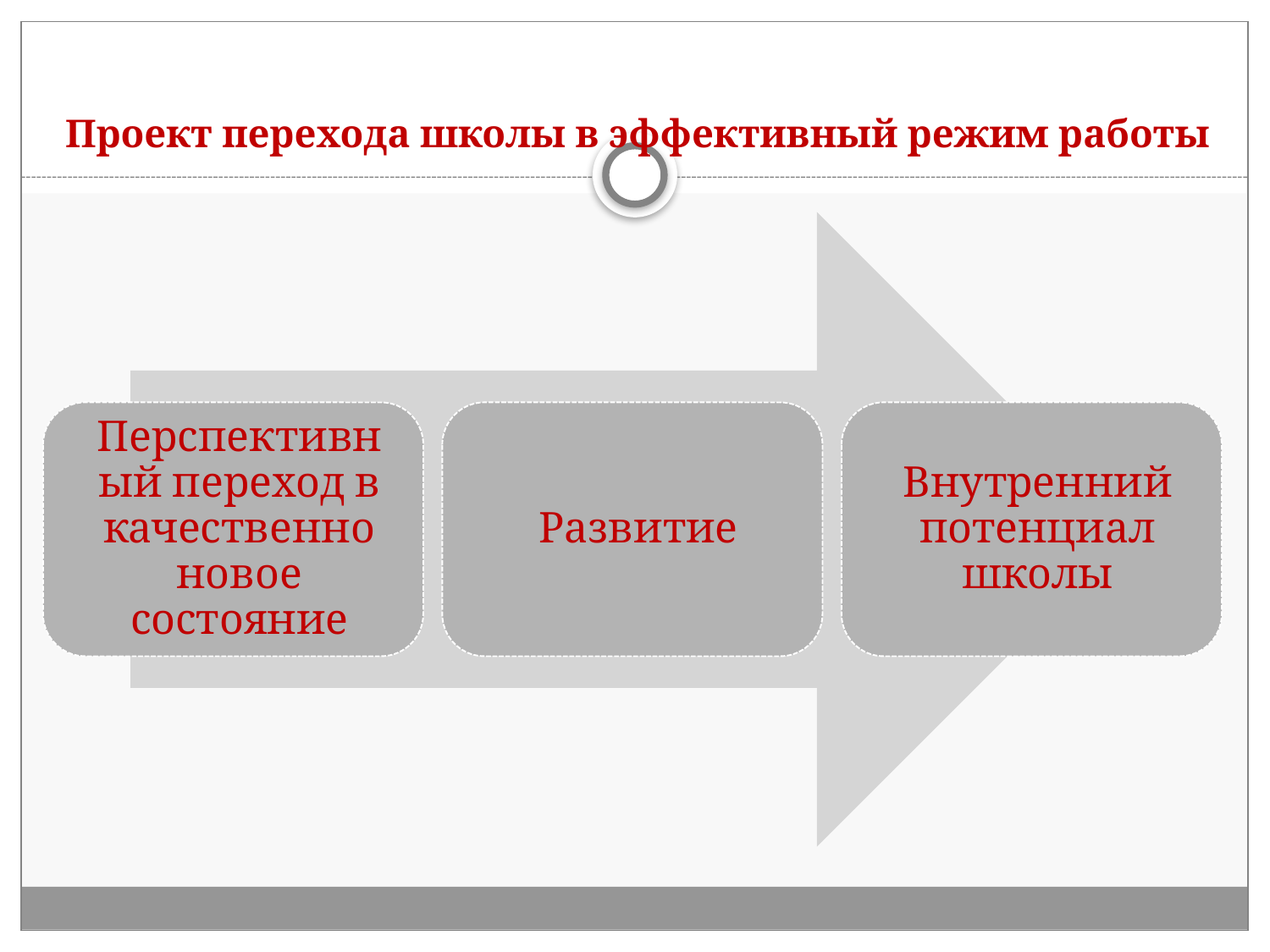

# Проект перехода школы в эффективный режим работы
Перспективный переход в качественно новое состояние
Развитие
Внутренний потенциал школы